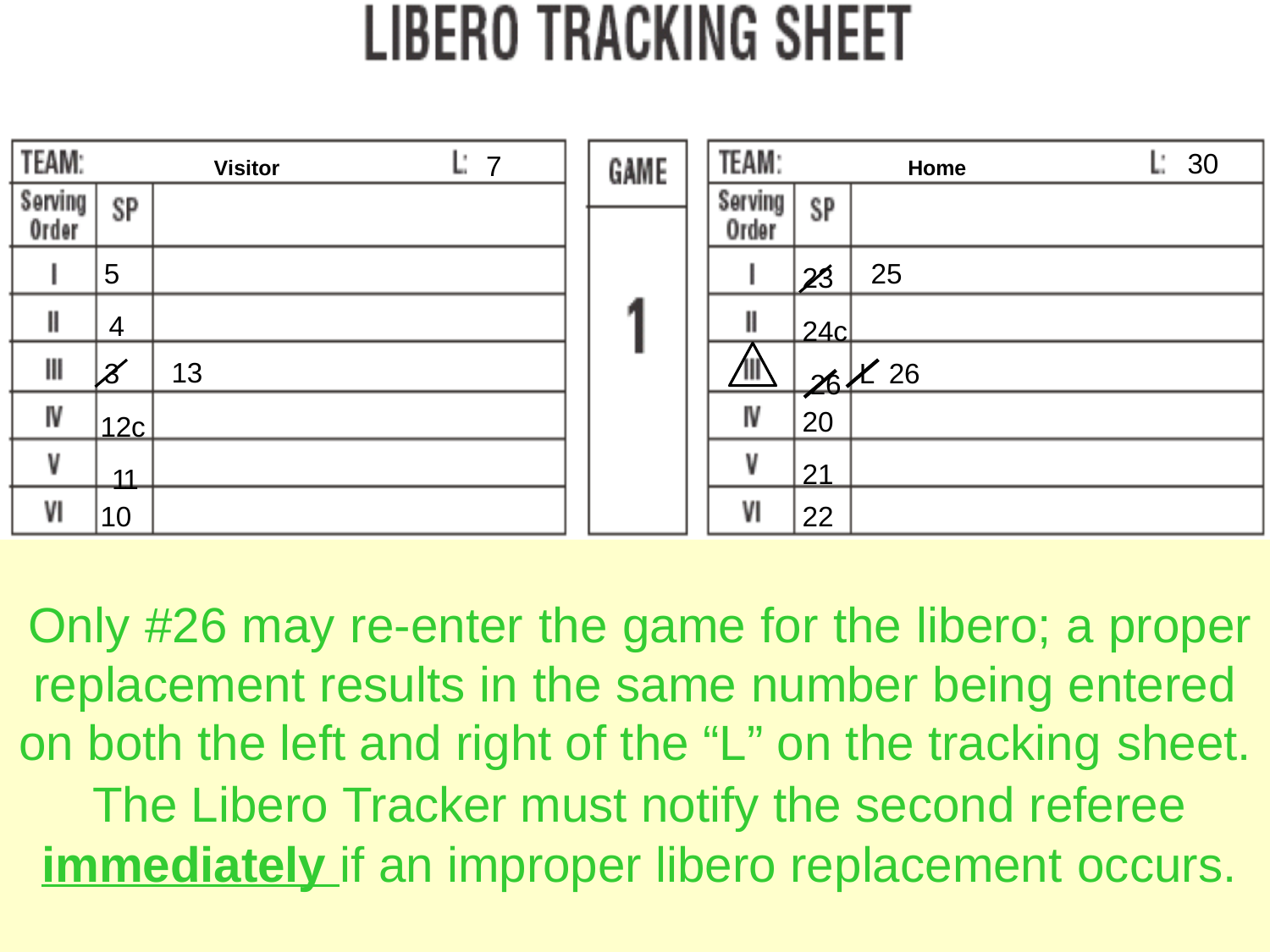

30
7
Visitor
Home
5
4
3
12c  11
10
25
23
24c  26
20
21
22

13
L 26

Only #26 may re-enter the game for the libero; a proper  replacement results in the same number being entered  on both the left and right of the “L” on the tracking sheet.
The Libero Tracker must notify the second referee
immediately if an improper libero replacement occurs.